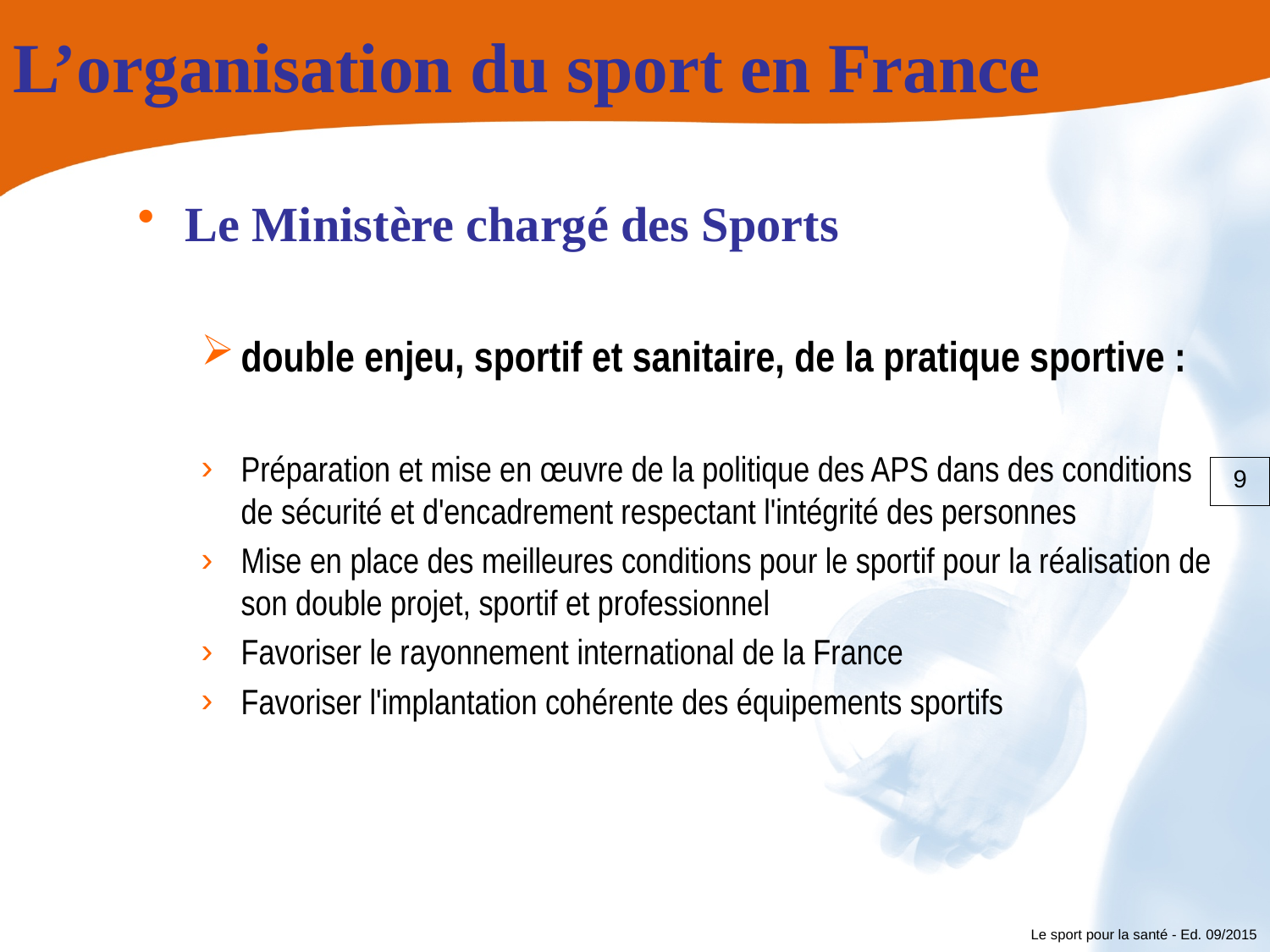

# L’organisation du sport en France
Le Ministère chargé des Sports

double enjeu, sportif et sanitaire, de la pratique sportive :

Préparation et mise en œuvre de la politique des APS dans des conditions de sécurité et d'encadrement respectant l'intégrité des personnes
Mise en place des meilleures conditions pour le sportif pour la réalisation de son double projet, sportif et professionnel
Favoriser le rayonnement international de la France
Favoriser l'implantation cohérente des équipements sportifs

9
Le sport pour la santé - Ed. 09/2015